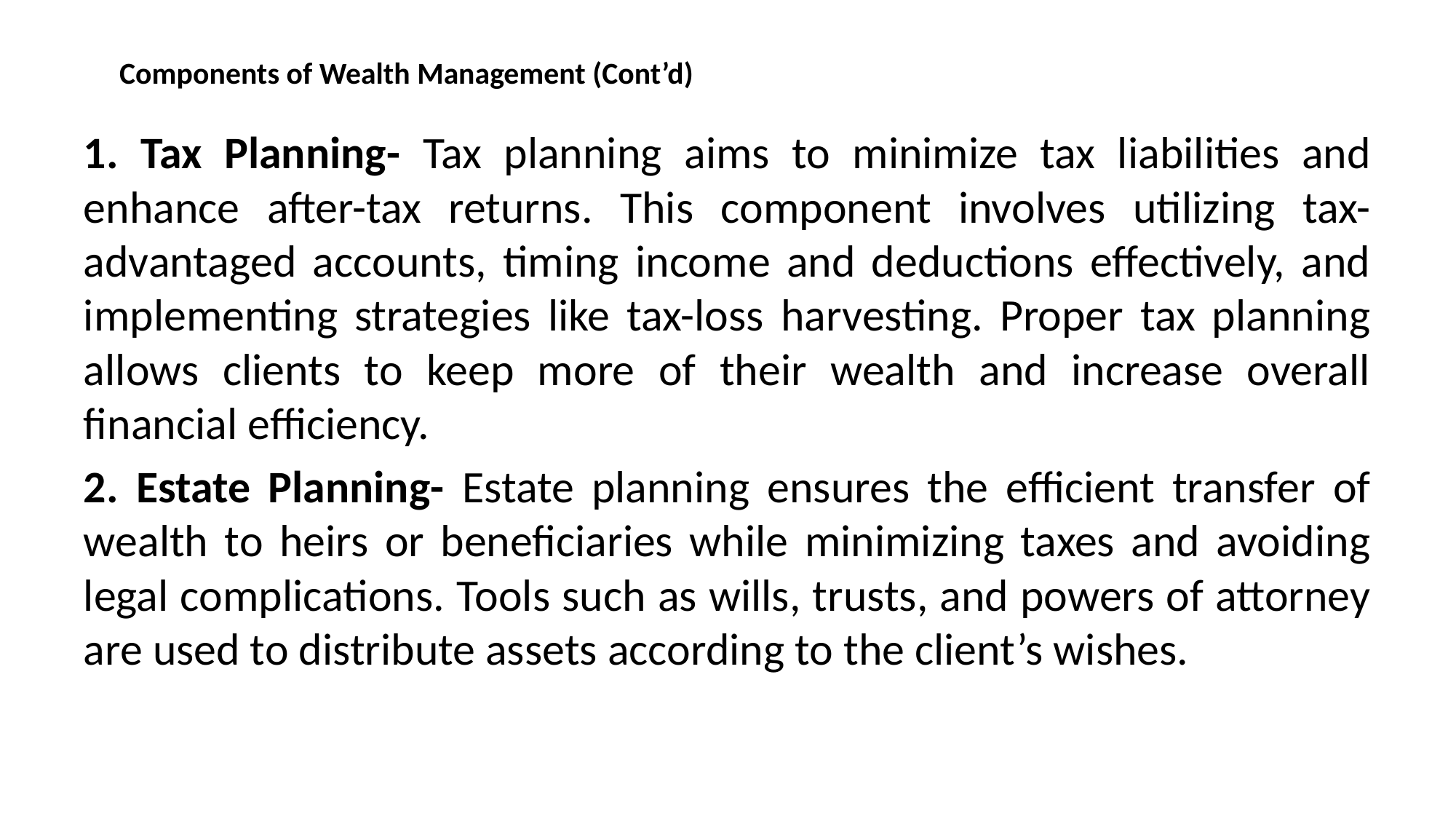

Components of Wealth Management (Cont’d)
1. Tax Planning- Tax planning aims to minimize tax liabilities and enhance after-tax returns. This component involves utilizing tax-advantaged accounts, timing income and deductions effectively, and implementing strategies like tax-loss harvesting. Proper tax planning allows clients to keep more of their wealth and increase overall financial efficiency.
2. Estate Planning- Estate planning ensures the efficient transfer of wealth to heirs or beneficiaries while minimizing taxes and avoiding legal complications. Tools such as wills, trusts, and powers of attorney are used to distribute assets according to the client’s wishes.